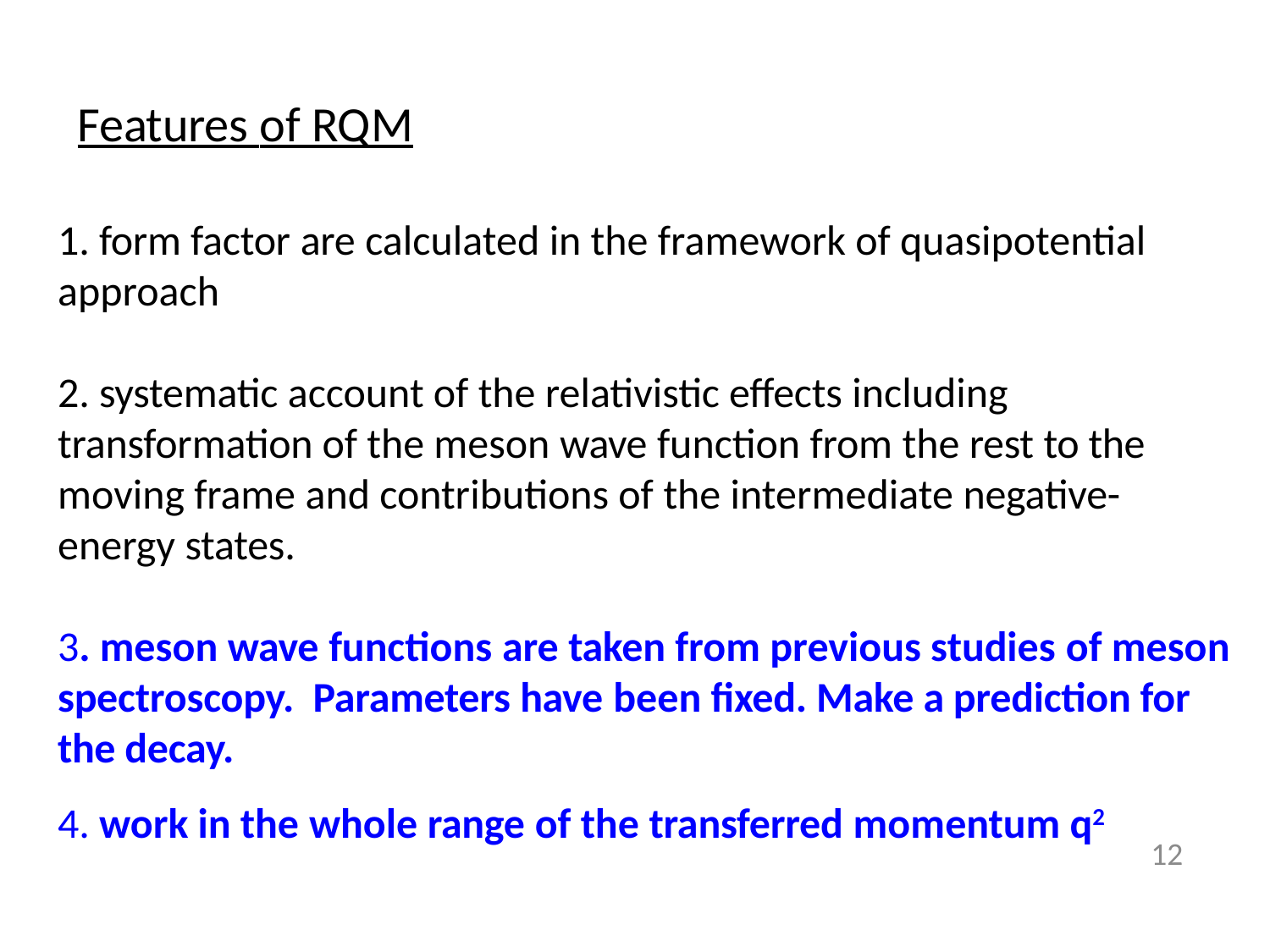

Features of RQM
1. form factor are calculated in the framework of quasipotential
approach
2. systematic account of the relativistic effects including
transformation of the meson wave function from the rest to the moving frame and contributions of the intermediate negative-
energy states.
3. meson wave functions are taken from previous studies of meson
spectroscopy. Parameters have been fixed. Make a prediction for the decay.
4. work in the whole range of the transferred momentum q2
12